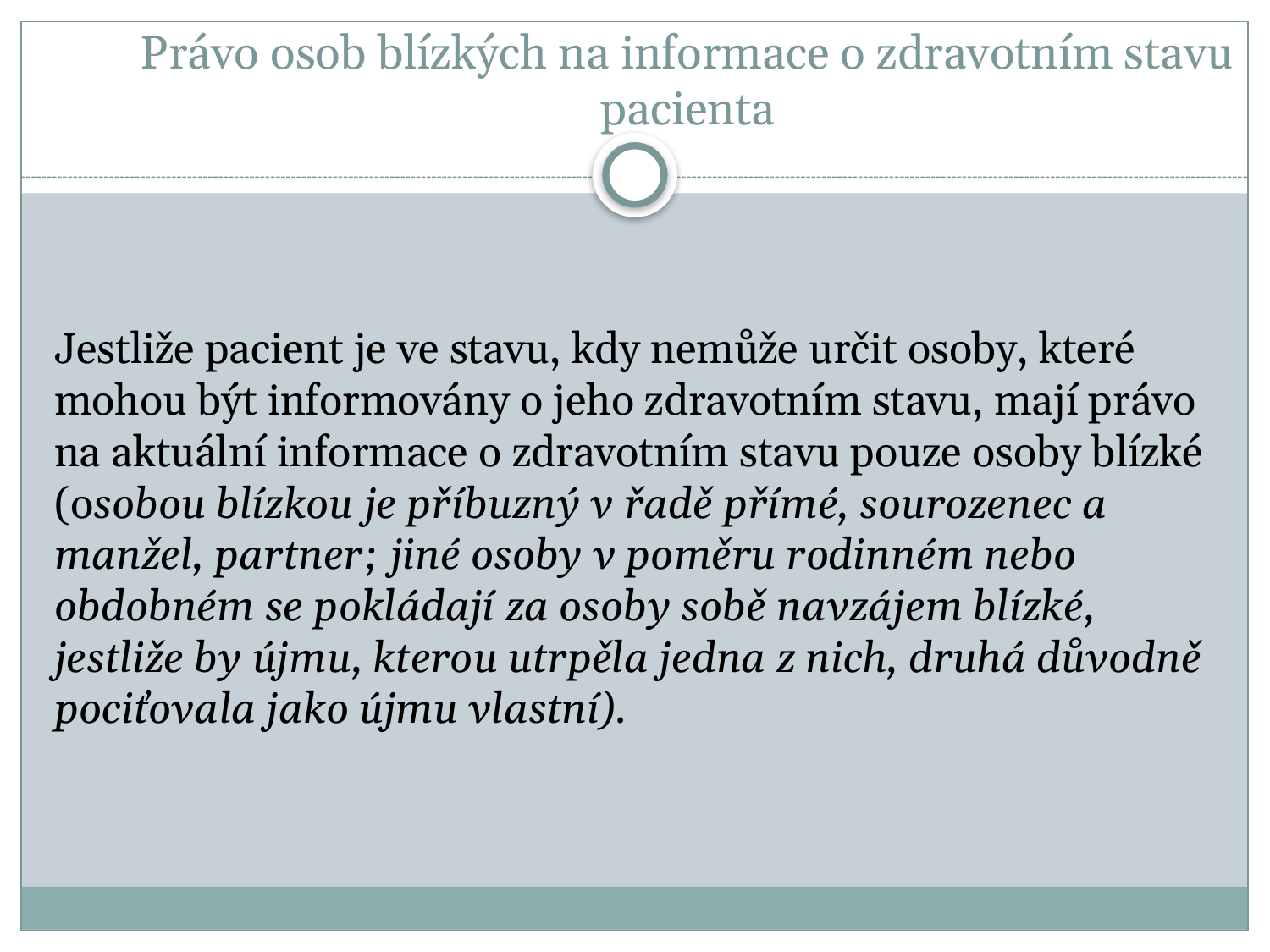

# Právo osob blízkých na informace o zdravotním stavu pacienta
Jestliže pacient je ve stavu, kdy nemůže určit osoby, které mohou být informovány o jeho zdravotním stavu, mají právo na aktuální informace o zdravotním stavu pouze osoby blízké (osobou blízkou je příbuzný v řadě přímé, sourozenec a manžel, partner; jiné osoby v poměru rodinném nebo obdobném se pokládají za osoby sobě navzájem blízké, jestliže by újmu, kterou utrpěla jedna z nich, druhá důvodně pociťovala jako újmu vlastní).